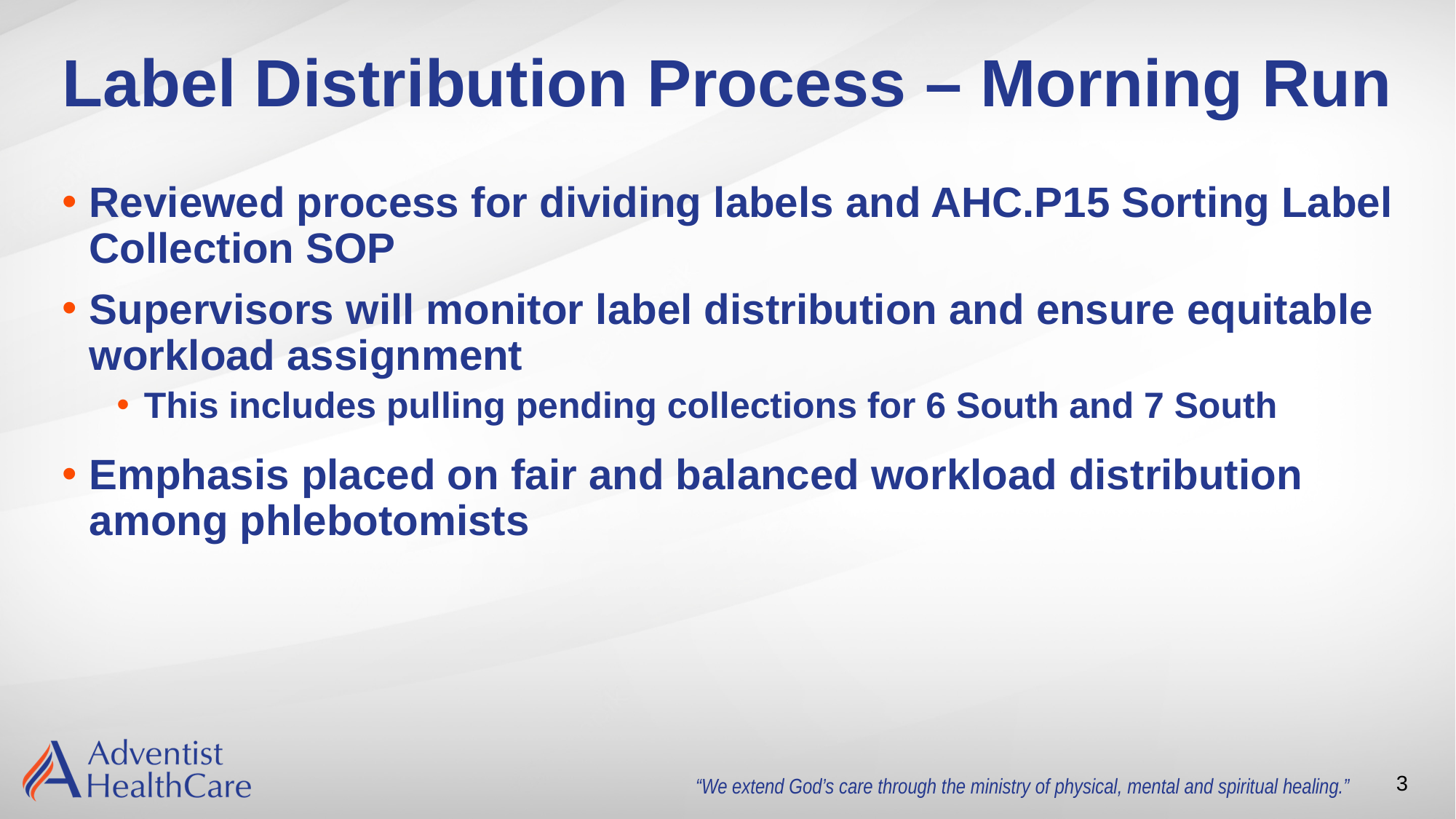

# Label Distribution Process – Morning Run
Reviewed process for dividing labels and AHC.P15 Sorting Label Collection SOP
Supervisors will monitor label distribution and ensure equitable workload assignment
This includes pulling pending collections for 6 South and 7 South
Emphasis placed on fair and balanced workload distribution among phlebotomists

3
“We extend God’s care through the ministry of physical, mental and spiritual healing.”